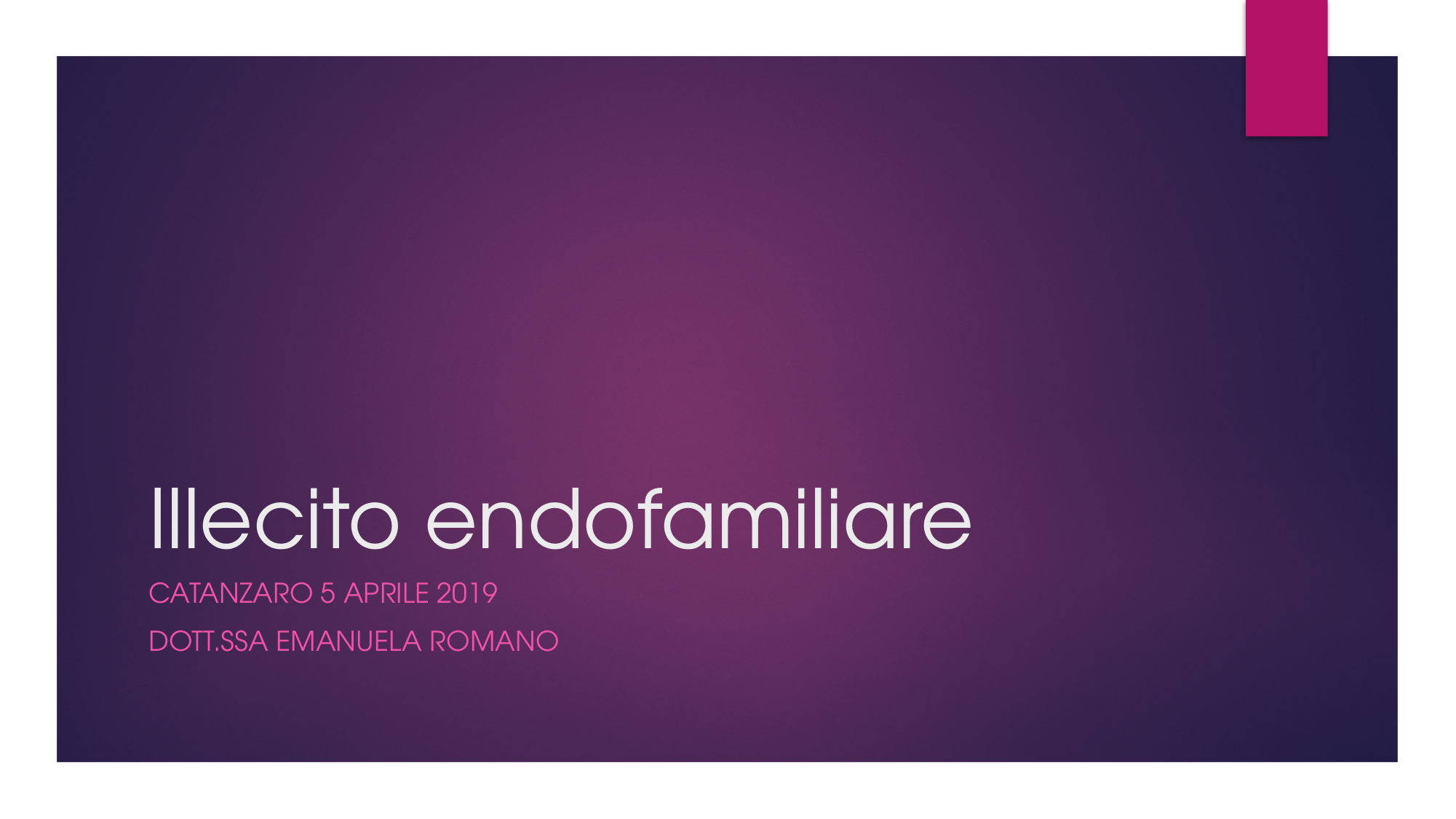

# Illecito endofamiliare
CATANZARO 5 APRILE 2019
DOTT.SSA EMANUELA ROMANO